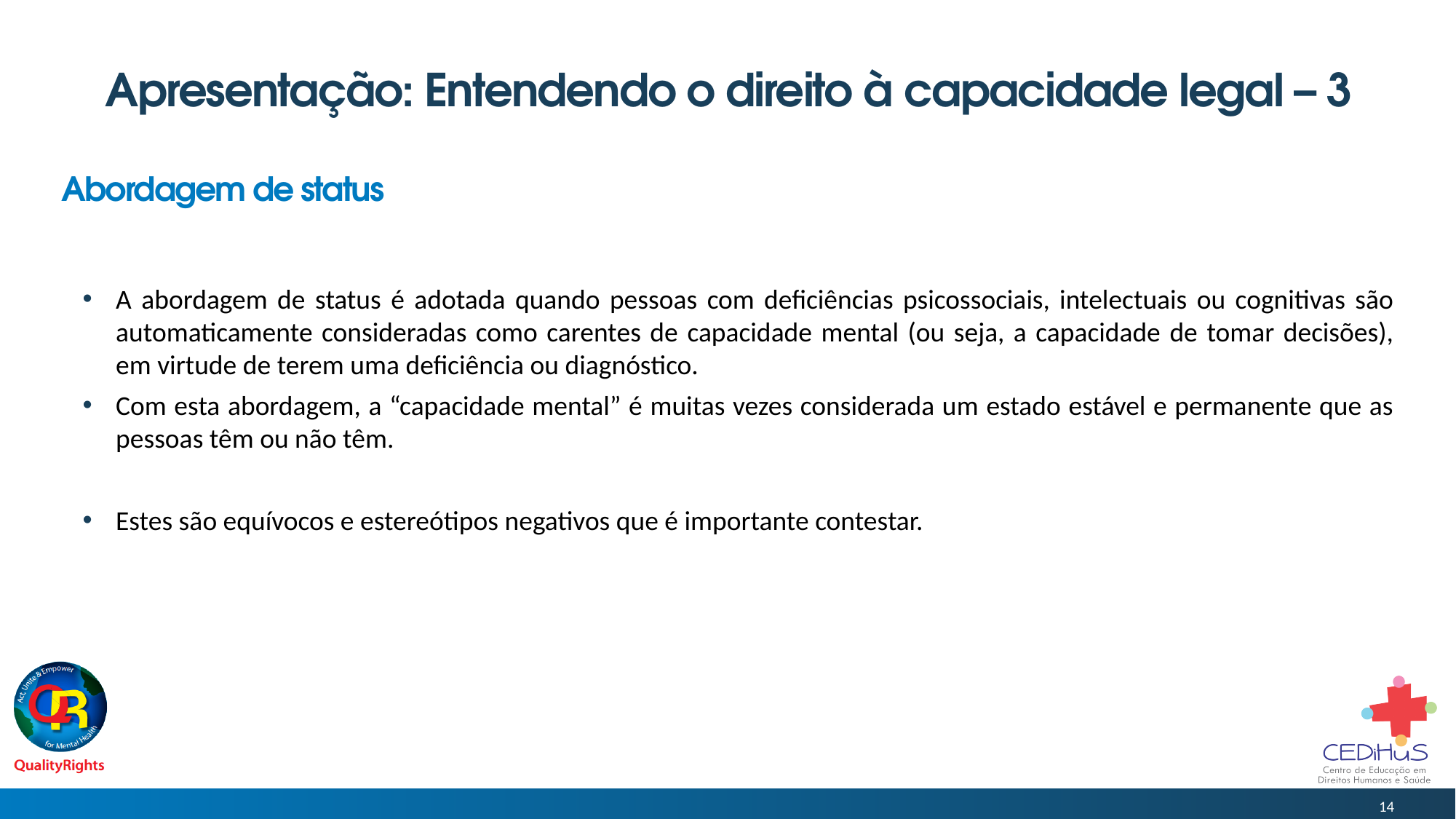

# Apresentação: Entendendo o direito à capacidade legal – 3
Abordagem de status
A abordagem de status é adotada quando pessoas com deficiências psicossociais, intelectuais ou cognitivas são automaticamente consideradas como carentes de capacidade mental (ou seja, a capacidade de tomar decisões), em virtude de terem uma deficiência ou diagnóstico.
Com esta abordagem, a “capacidade mental” é muitas vezes considerada um estado estável e permanente que as pessoas têm ou não têm.

Estes são equívocos e estereótipos negativos que é importante contestar.